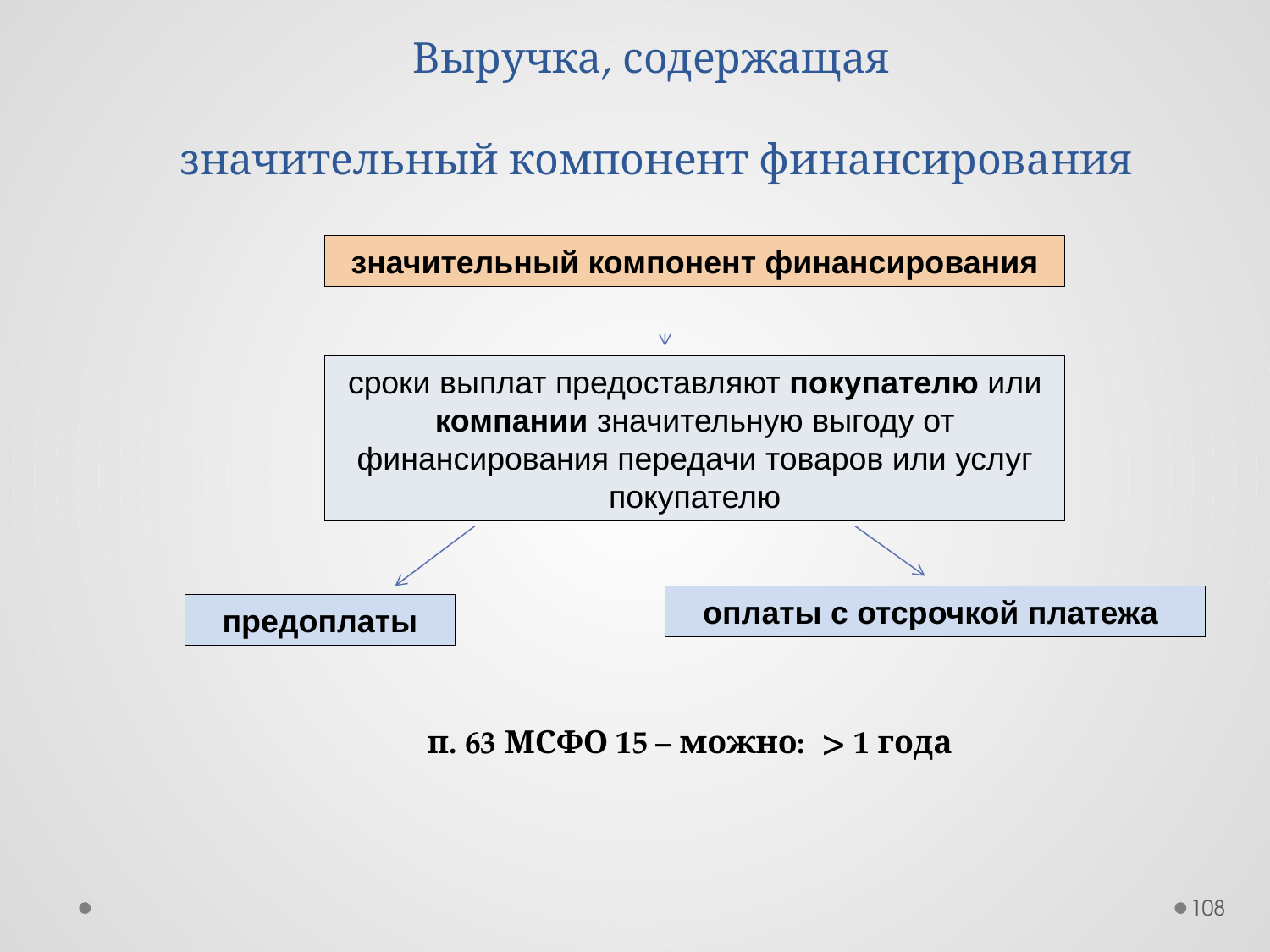

# Выручка, содержащая значительный компонент финансирования
значительный компонент финансирования
сроки выплат предоставляют покупателю или компании значительную выгоду от финансирования передачи товаров или услуг покупателю
оплаты с отсрочкой платежа
предоплаты
п. 63 МСФО 15 – можно:  > 1 года
108